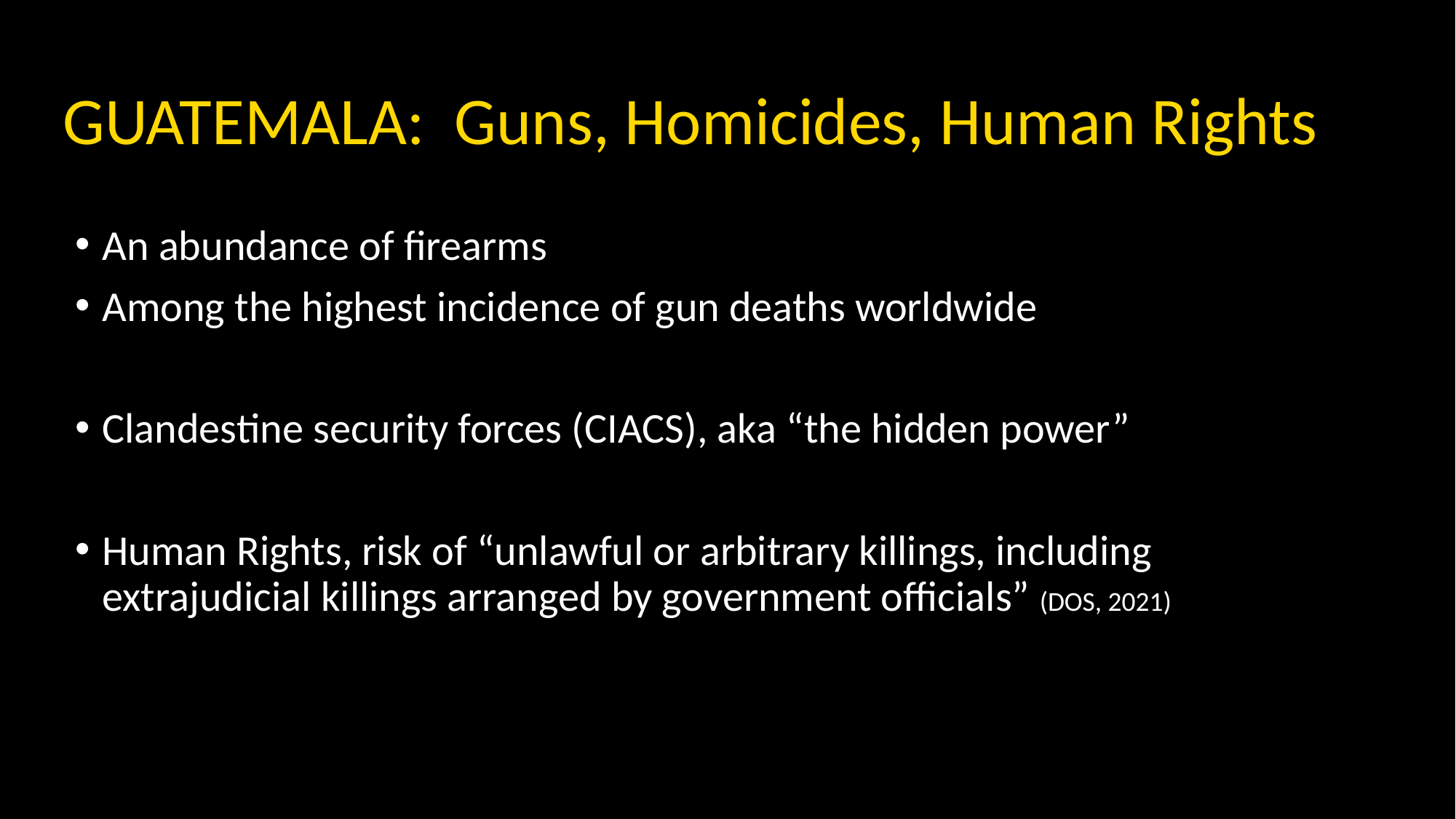

# GUATEMALA:  Guns, Homicides, Human Rights
An abundance of firearms
Among the highest incidence of gun deaths worldwide

Clandestine security forces (CIACS), aka “the hidden power”

Human Rights, risk of “unlawful or arbitrary killings, including extrajudicial killings arranged by government officials” (DOS, 2021)